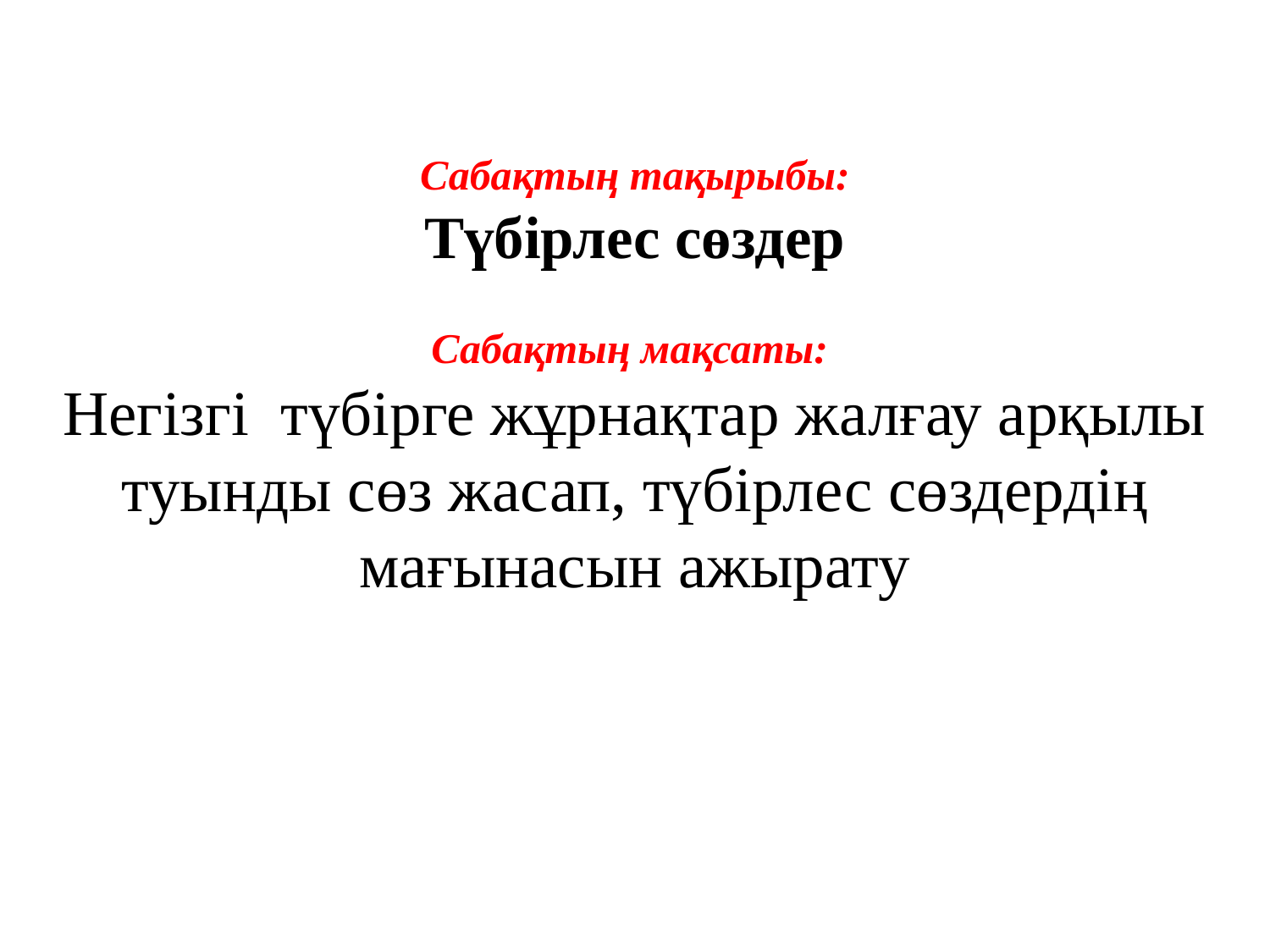

Сабақтың тақырыбы:
Түбірлес сөздер

Сабақтың мақсаты:
Негізгі  түбірге жұрнақтар жалғау арқылы туынды сөз жасап, түбірлес сөздердің мағынасын ажырату